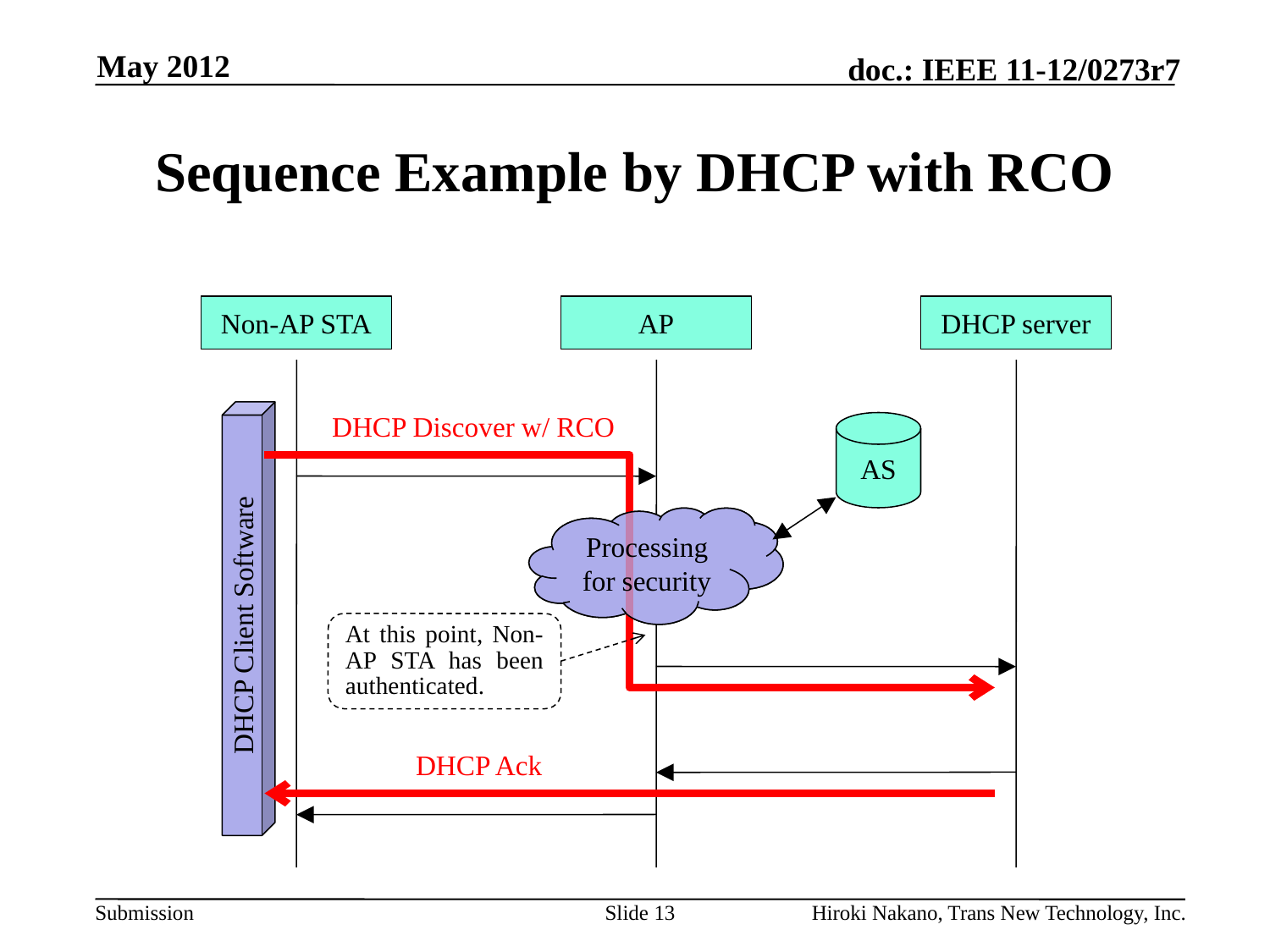

May 2012
# Sequence Example by DHCP with RCO
Non-AP STA
AP
DHCP server
DHCP Client Software
DHCP Discover w/ RCO
AS

Processing for security
At this point, Non-AP STA has been authenticated.
DHCP Ack
Slide 13
Hiroki Nakano, Trans New Technology, Inc.